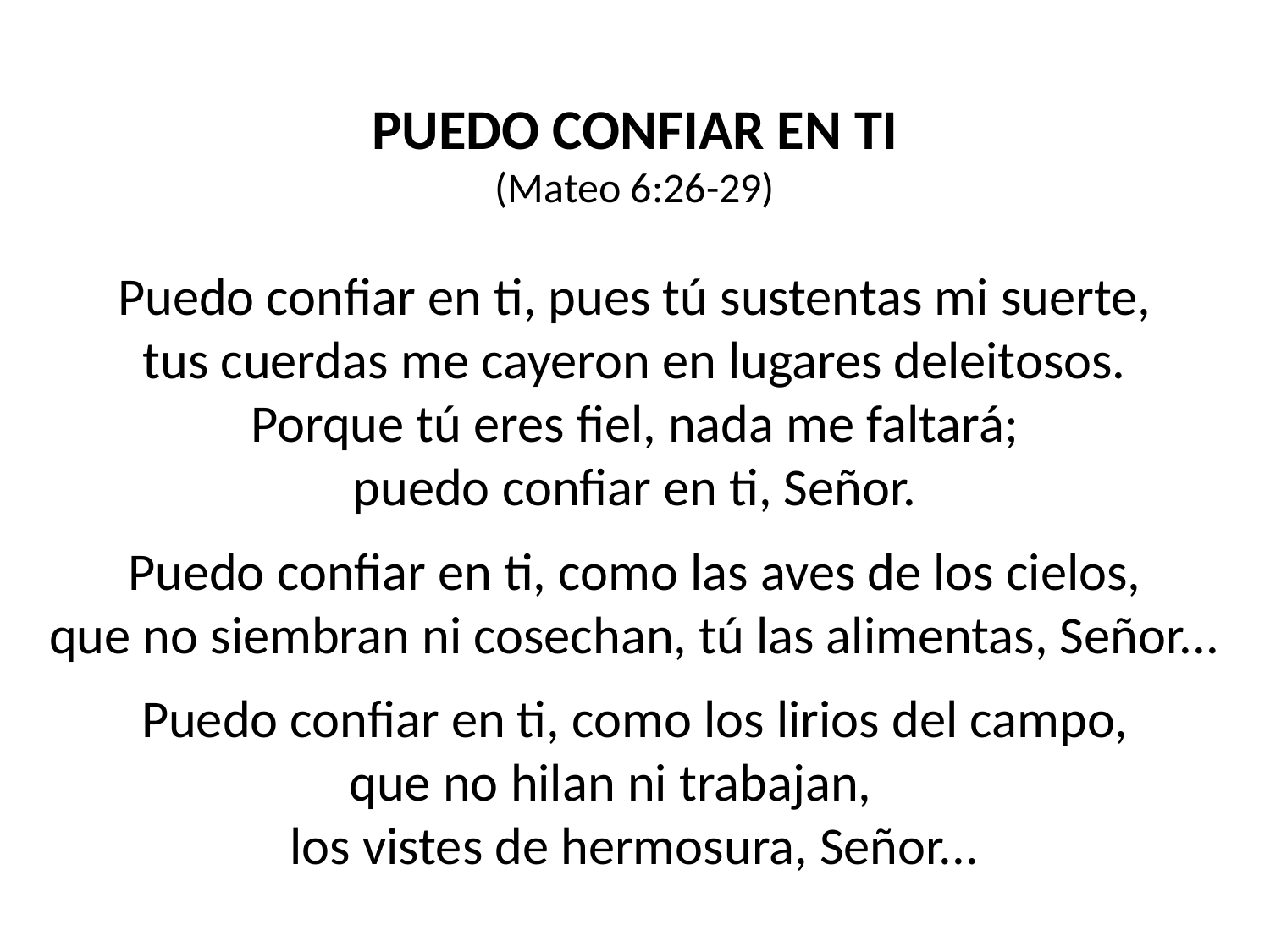

PUEDO CONFIAR EN TI
(Mateo 6:26-29)

Puedo confiar en ti, pues tú sustentas mi suerte,
tus cuerdas me cayeron en lugares deleitosos.
Porque tú eres fiel, nada me faltará;
puedo confiar en ti, Señor.
Puedo confiar en ti, como las aves de los cielos,
que no siembran ni cosechan, tú las alimentas, Señor...
Puedo confiar en ti, como los lirios del campo,
que no hilan ni trabajan,
los vistes de hermosura, Señor...